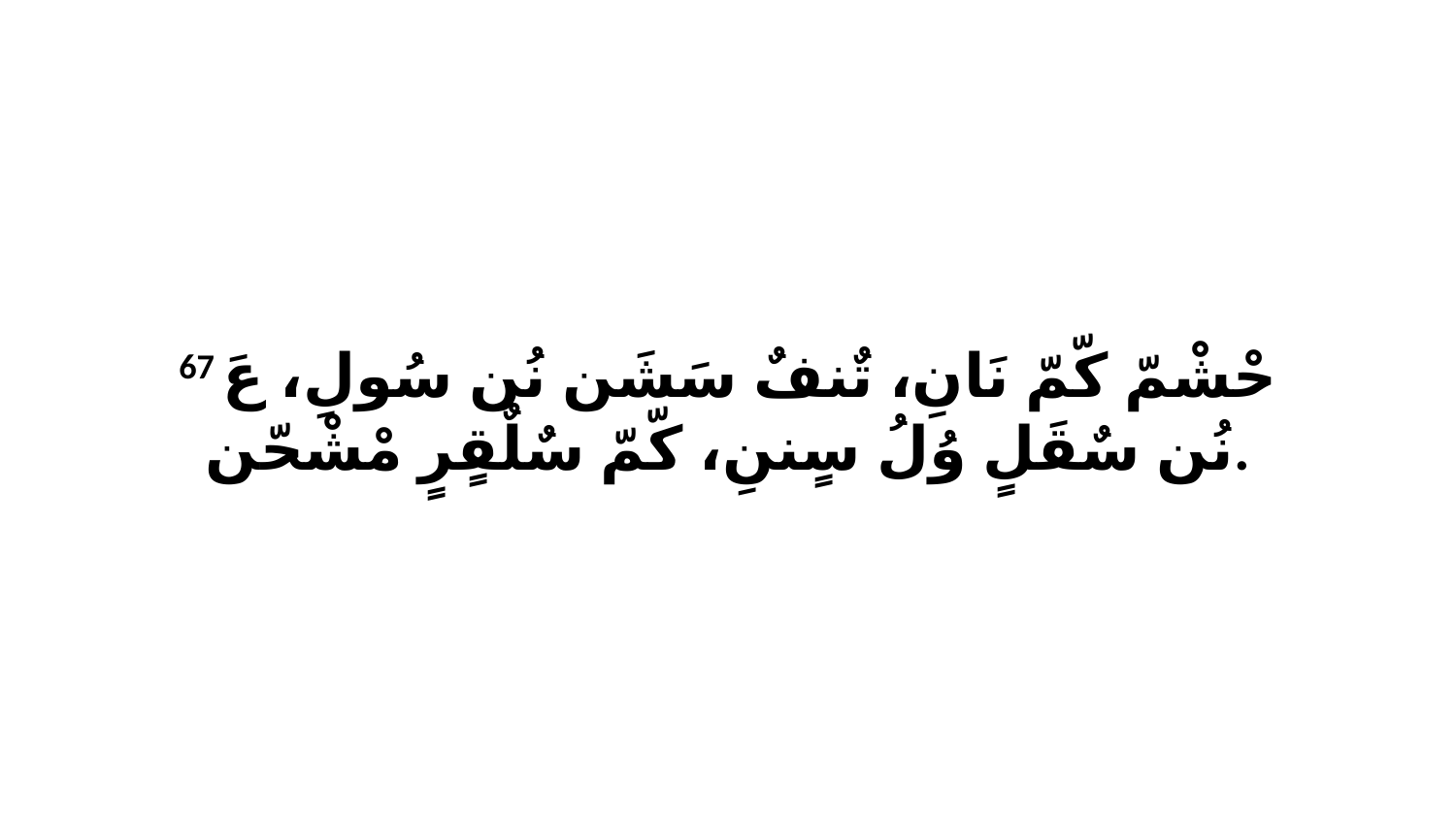

67 حْشْمّ كّمّ نَانِ، تٌنفٌ سَشَن نُن سُولِ، عَ نُن سٌقَلٍ وُلُ سٍننِ، كّمّ سٌلٌقٍرٍ مْشْحّن.